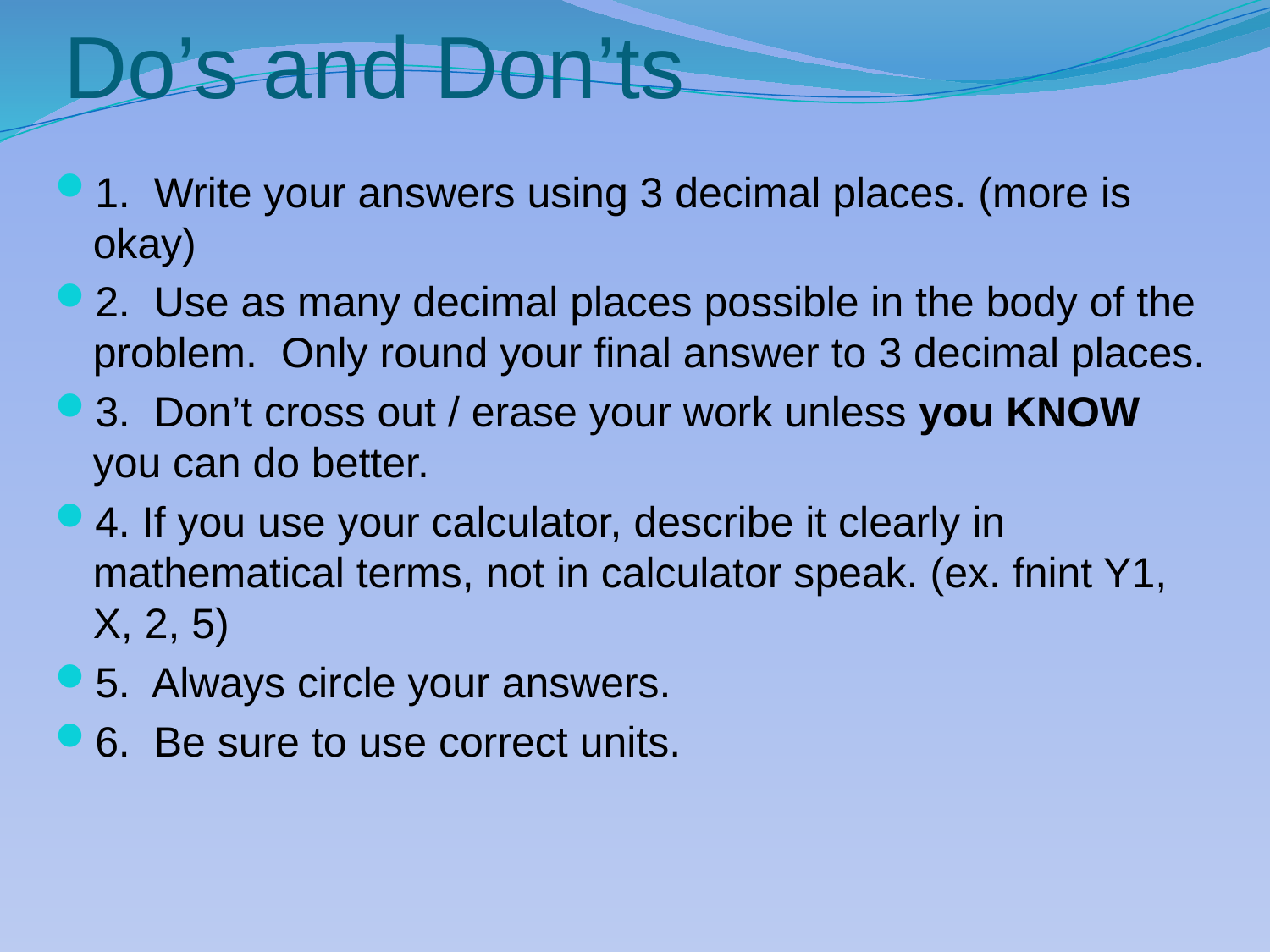

# Do’s and Don’ts
1.  Write your answers using 3 decimal places. (more is okay)
2.  Use as many decimal places possible in the body of the problem.  Only round your final answer to 3 decimal places.
3.  Don’t cross out / erase your work unless you KNOW you can do better.
4. If you use your calculator, describe it clearly in mathematical terms, not in calculator speak. (ex. fnint Y1, X, 2, 5)
5.  Always circle your answers.
6.  Be sure to use correct units.